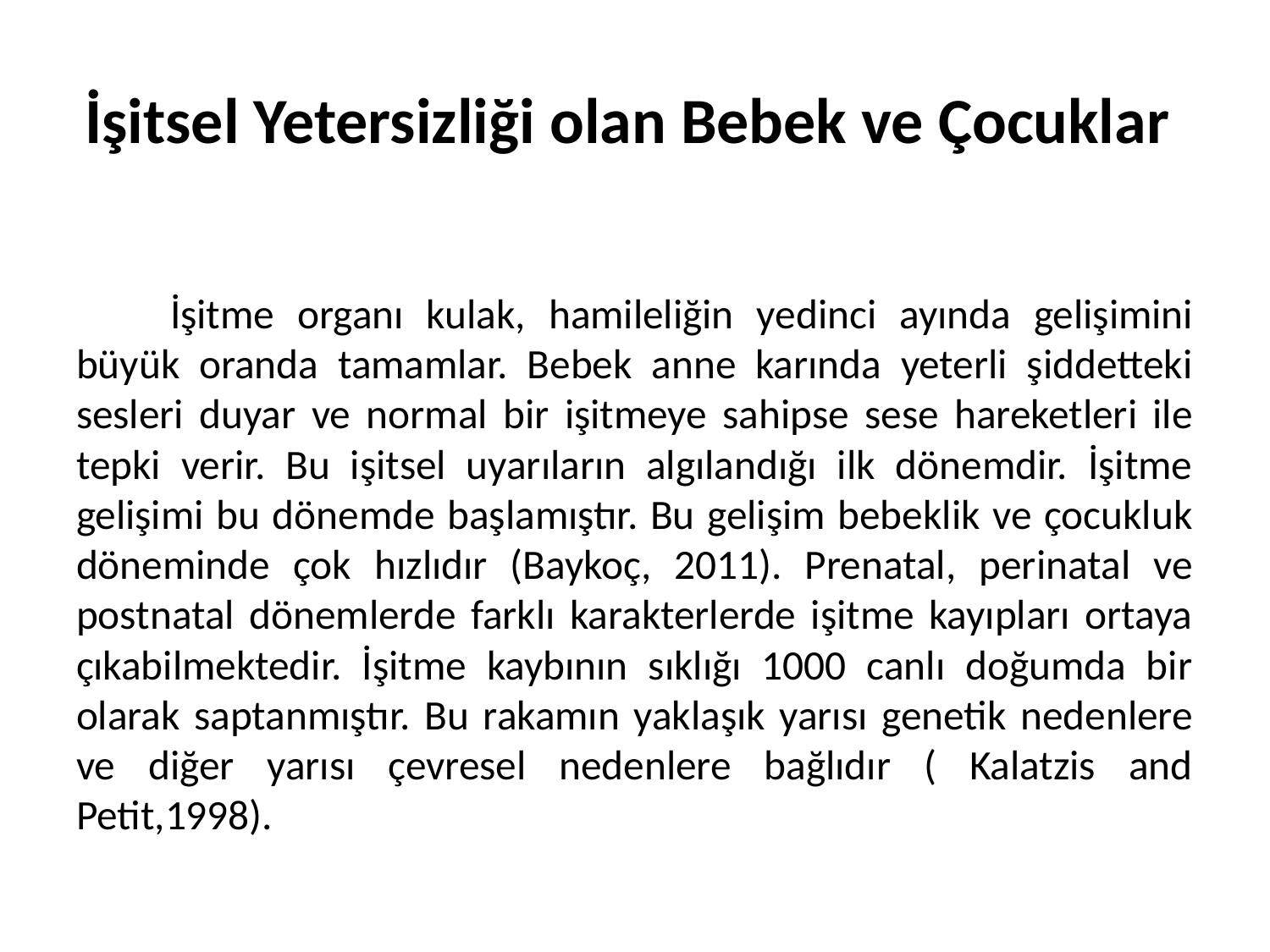

# İşitsel Yetersizliği olan Bebek ve Çocuklar

	İşitme organı kulak, hamileliğin yedinci ayında gelişimini büyük oranda tamamlar. Bebek anne karında yeterli şiddetteki sesleri duyar ve normal bir işitmeye sahipse sese hareketleri ile tepki verir. Bu işitsel uyarıların algılandığı ilk dönemdir. İşitme gelişimi bu dönemde başlamıştır. Bu gelişim bebeklik ve çocukluk döneminde çok hızlıdır (Baykoç, 2011). Prenatal, perinatal ve postnatal dönemlerde farklı karakterlerde işitme kayıpları ortaya çıkabilmektedir. İşitme kaybının sıklığı 1000 canlı doğumda bir olarak saptanmıştır. Bu rakamın yaklaşık yarısı genetik nedenlere ve diğer yarısı çevresel nedenlere bağlıdır ( Kalatzis and Petit,1998).